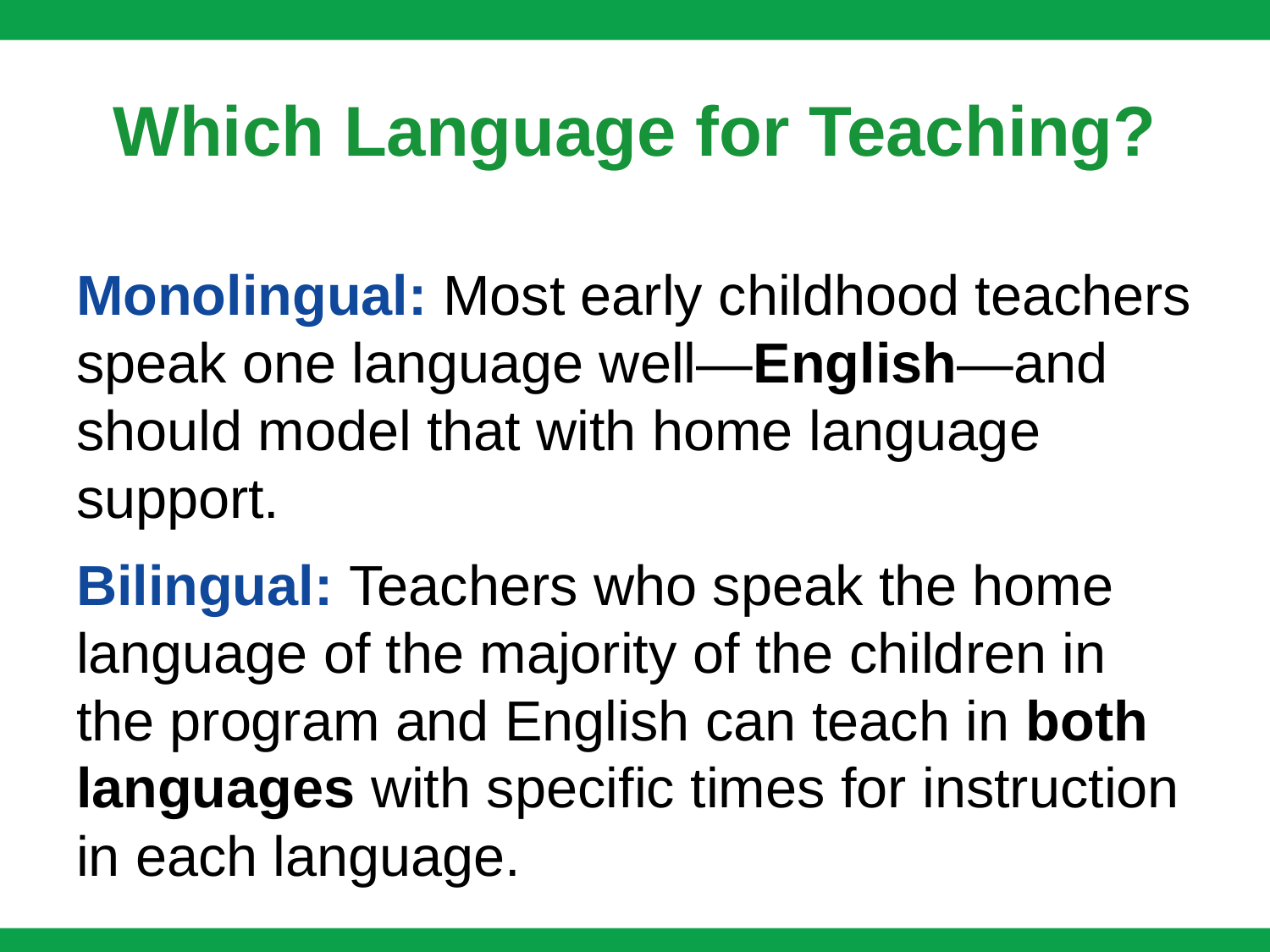

# Which Language for Teaching?
Monolingual: Most early childhood teachers speak one language well—English—and should model that with home language support.
Bilingual: Teachers who speak the home language of the majority of the children in the program and English can teach in both languages with specific times for instruction in each language.